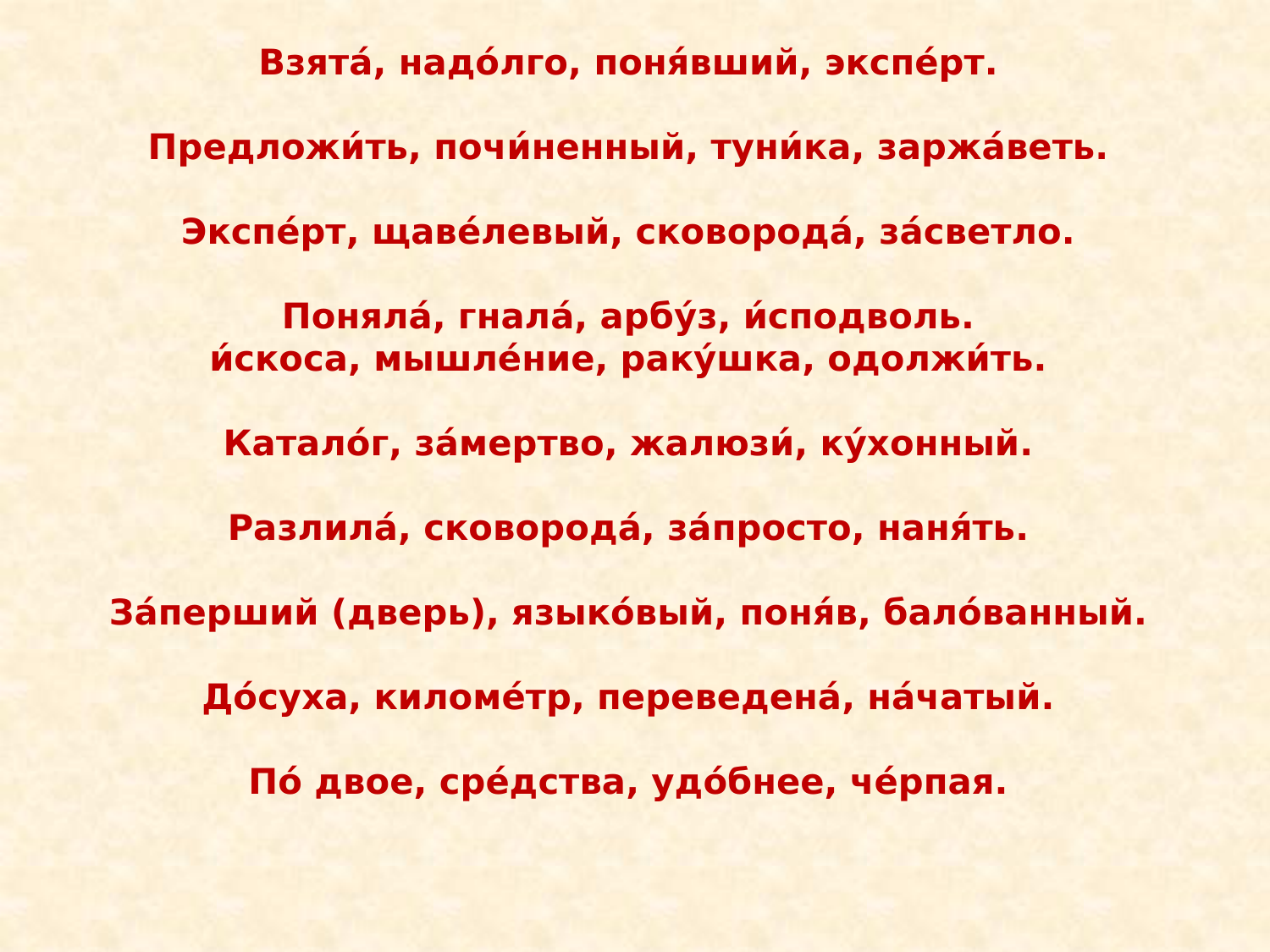

Взята́, надо́лго, поня́вший, экспе́рт.

Предложи́ть, почи́ненный, туни́ка, заржа́веть.

Экспе́рт, щаве́левый, сковорода́, за́светло.

Поняла́, гнала́, арбу́з, и́сподволь.
и́скоса, мышле́ние, раку́шка, одолжи́ть.

Катало́г, за́мертво, жалюзи́, ку́хонный.

Разлила́, сковорода́, за́просто, наня́ть.

За́перший (дверь), языко́вый, поня́в, бало́ванный.

До́суха, киломе́тр, переведена́, на́чатый.

По́ двое, сре́дства, удо́бнее, че́рпая.